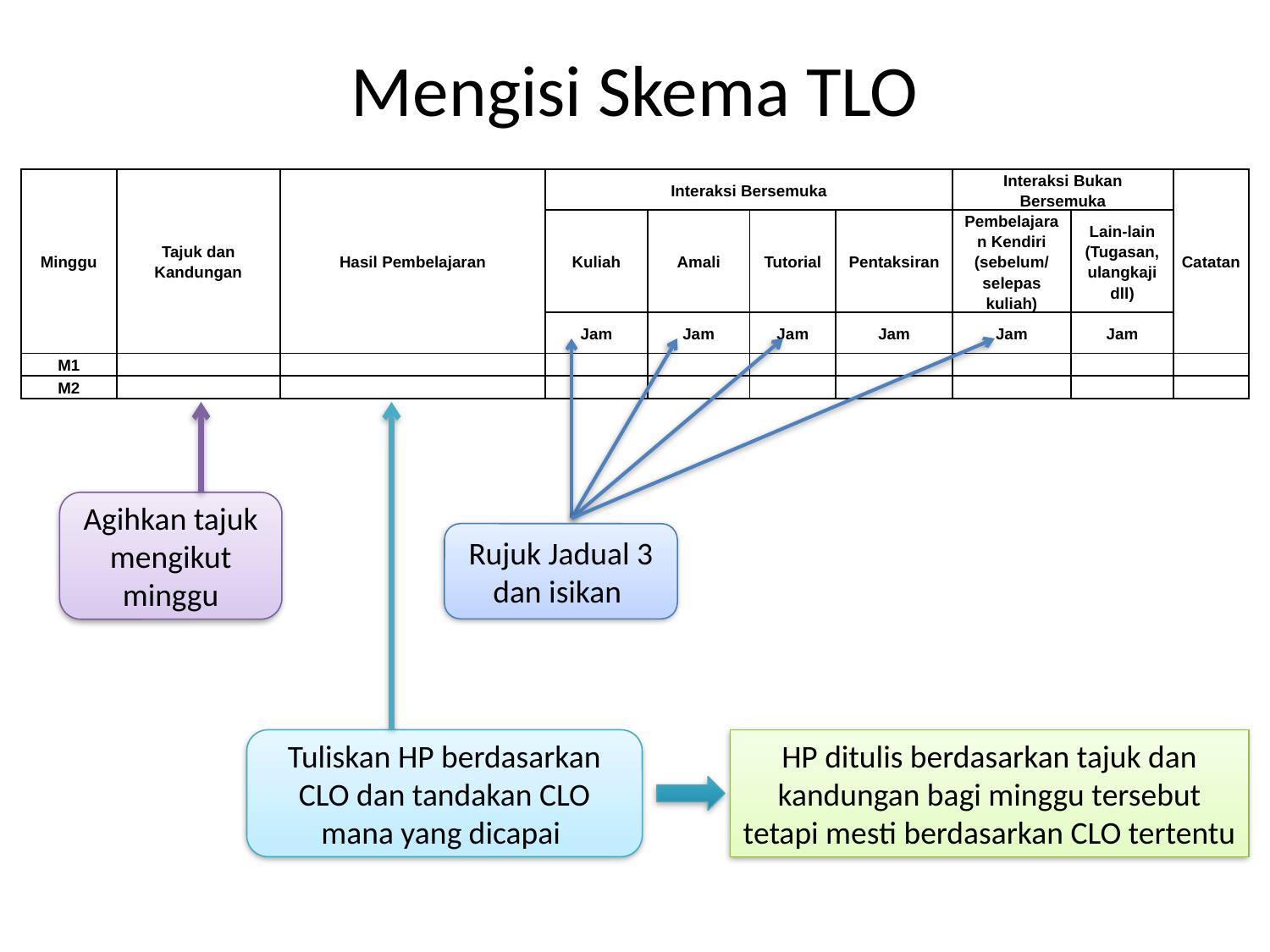

# Mengisi Skema TLO
| Minggu | Tajuk dan Kandungan | Hasil Pembelajaran | Interaksi Bersemuka |  |  |  | Interaksi Bukan Bersemuka |  | Catatan |
| --- | --- | --- | --- | --- | --- | --- | --- | --- | --- |
|  |  |  | Kuliah | Amali | Tutorial | Pentaksiran | Pembelajaran Kendiri (sebelum/ selepas kuliah) | Lain-lain (Tugasan, ulangkaji dll) |  |
|  |  |  | Jam | Jam | Jam | Jam | Jam | Jam |  |
| M1 |  |  |  |  |  |  |  |  |  |
| M2 |  |  |  |  |  |  |  |  |  |
Rujuk Jadual 3 dan isikan
Agihkan tajuk mengikut minggu
Tuliskan HP berdasarkan CLO dan tandakan CLO mana yang dicapai
HP ditulis berdasarkan tajuk dan kandungan bagi minggu tersebut tetapi mesti berdasarkan CLO tertentu